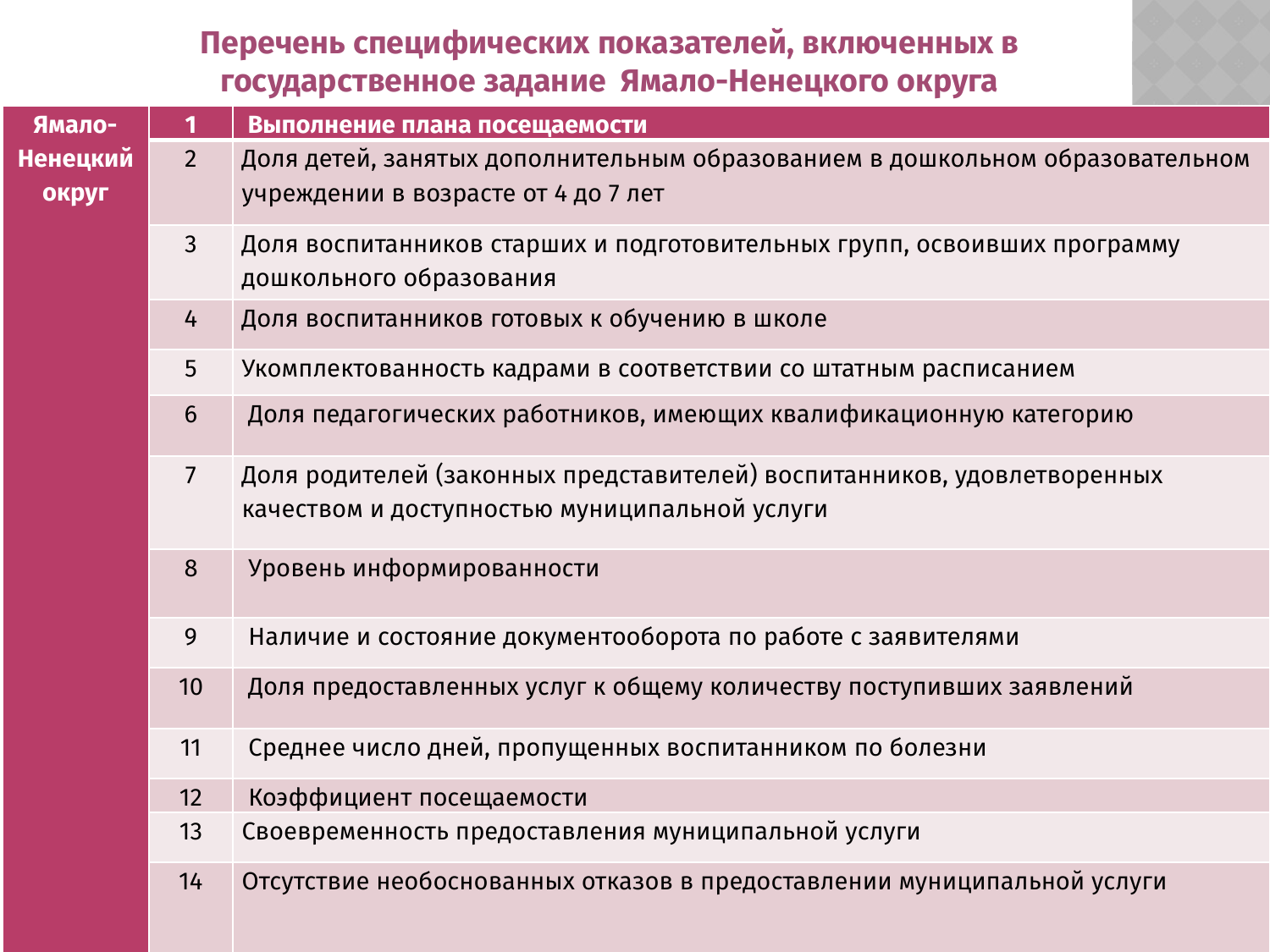

Перечень специфических показателей, включенных в государственное задание  Ямало-Ненецкого округа
| Ямало-Ненецкий округ | 1 | Выполнение плана посещаемости |
| --- | --- | --- |
|  | 2 | Доля детей, занятых дополнительным образованием в дошкольном образовательном учреждении в возрасте от 4 до 7 лет |
|  | 3 | Доля воспитанников старших и подготовительных групп, освоивших программу дошкольного образования |
|  | 4 | Доля воспитанников готовых к обучению в школе |
|  | 5 | Укомплектованность кадрами в соответствии со штатным расписанием |
|  | 6 | Доля педагогических работников, имеющих квалификационную категорию |
|  | 7 | Доля родителей (законных представителей) воспитанников, удовлетворенных качеством и доступностью муниципальной услуги |
|  | 8 | Уровень информированности |
|  | 9 | Наличие и состояние документооборота по работе с заявителями |
|  | 10 | Доля предоставленных услуг к общему количеству поступивших заявлений |
|  | 11 | Среднее число дней, пропущенных воспитанником по болезни |
|  | 12 | Коэффициент посещаемости |
|  | 13 | Своевременность предоставления муниципальной услуги |
|  | 14 | Отсутствие необоснованных отказов в предоставлении муниципальной услуги |